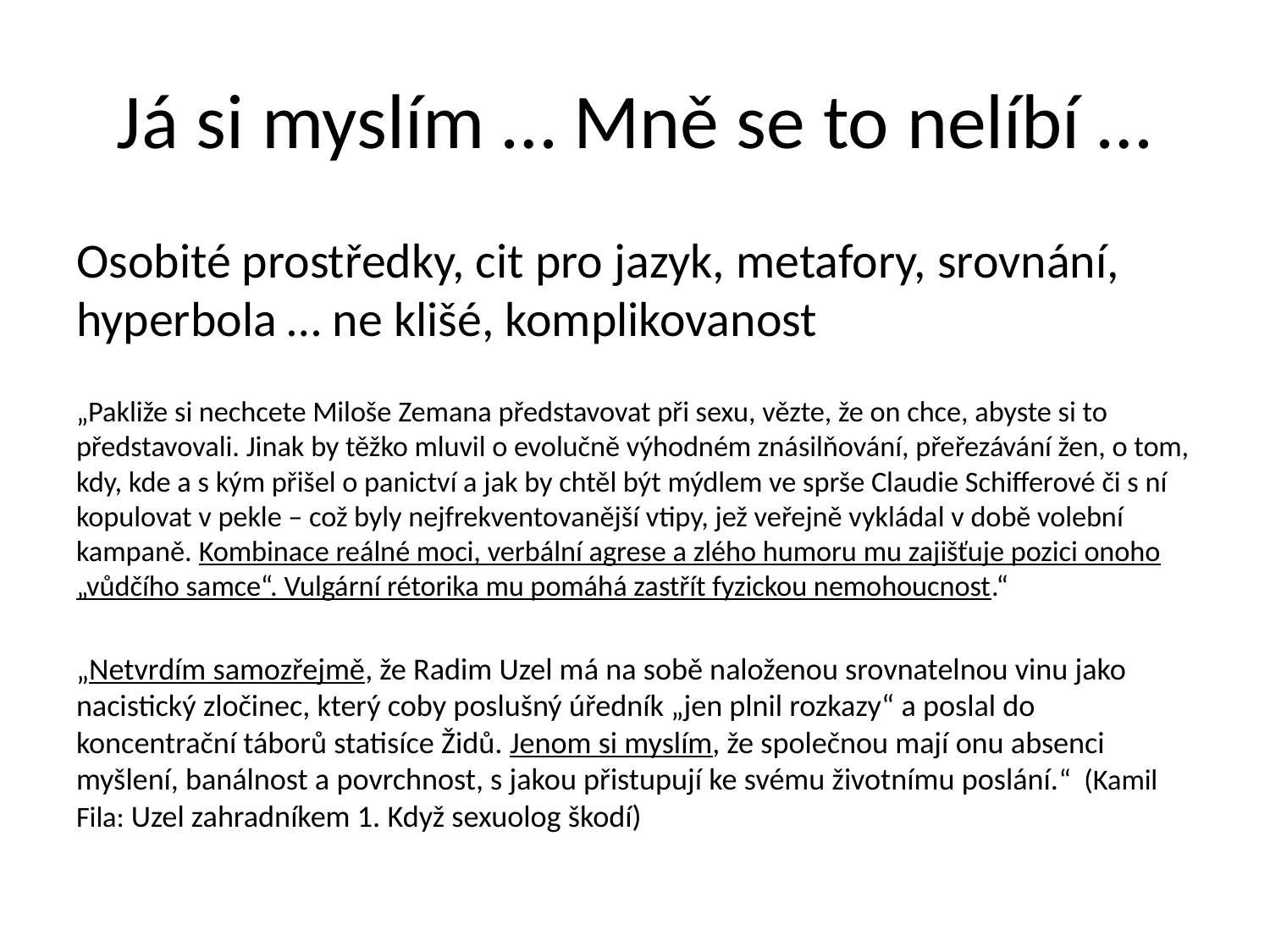

# Já si myslím … Mně se to nelíbí …
Osobité prostředky, cit pro jazyk, metafory, srovnání, hyperbola … ne klišé, komplikovanost

„Pakliže si nechcete Miloše Zemana představovat při sexu, vězte, že on chce, abyste si to představovali. Jinak by těžko mluvil o evolučně výhodném znásilňování, přeřezávání žen, o tom, kdy, kde a s kým přišel o panictví a jak by chtěl být mýdlem ve sprše Claudie Schifferové či s ní kopulovat v pekle – což byly nejfrekventovanější vtipy, jež veřejně vykládal v době volební kampaně. Kombinace reálné moci, verbální agrese a zlého humoru mu zajišťuje pozici onoho „vůdčího samce“. Vulgární rétorika mu pomáhá zastřít fyzickou nemohoucnost.“

„Netvrdím samozřejmě, že Radim Uzel má na sobě naloženou srovnatelnou vinu jako nacistický zločinec, který coby poslušný úředník „jen plnil rozkazy“ a poslal do koncentrační táborů statisíce Židů. Jenom si myslím, že společnou mají onu absenci myšlení, banálnost a povrchnost, s jakou přistupují ke svému životnímu poslání.“  (Kamil Fila: Uzel zahradníkem 1. Když sexuolog škodí)